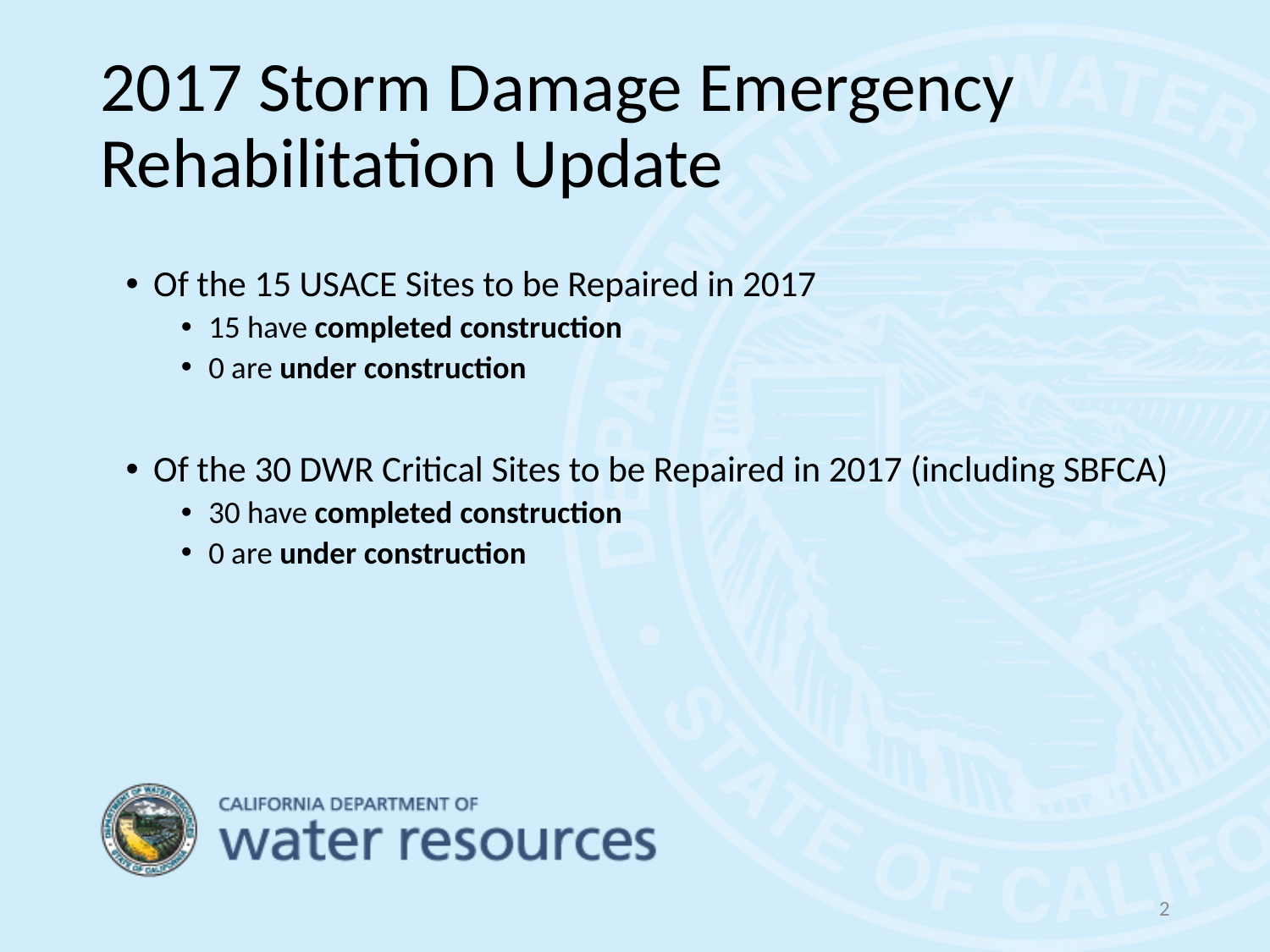

# 2017 Storm Damage Emergency Rehabilitation Update

Of the 15 USACE Sites to be Repaired in 2017
15 have completed construction
0 are under construction

Of the 30 DWR Critical Sites to be Repaired in 2017 (including SBFCA)
30 have completed construction
0 are under construction

2